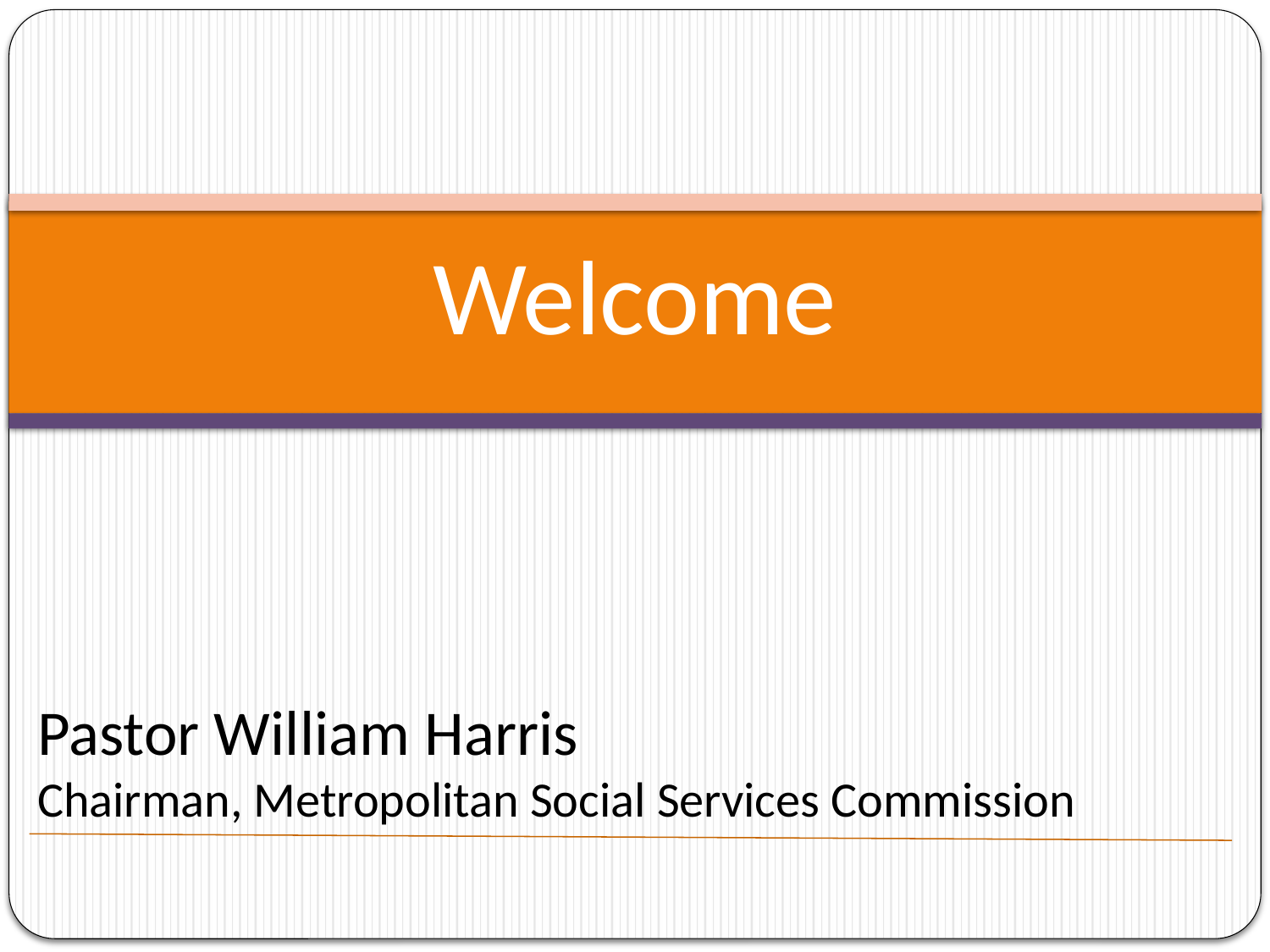

# Welcome
Pastor William Harris
Chairman, Metropolitan Social Services Commission